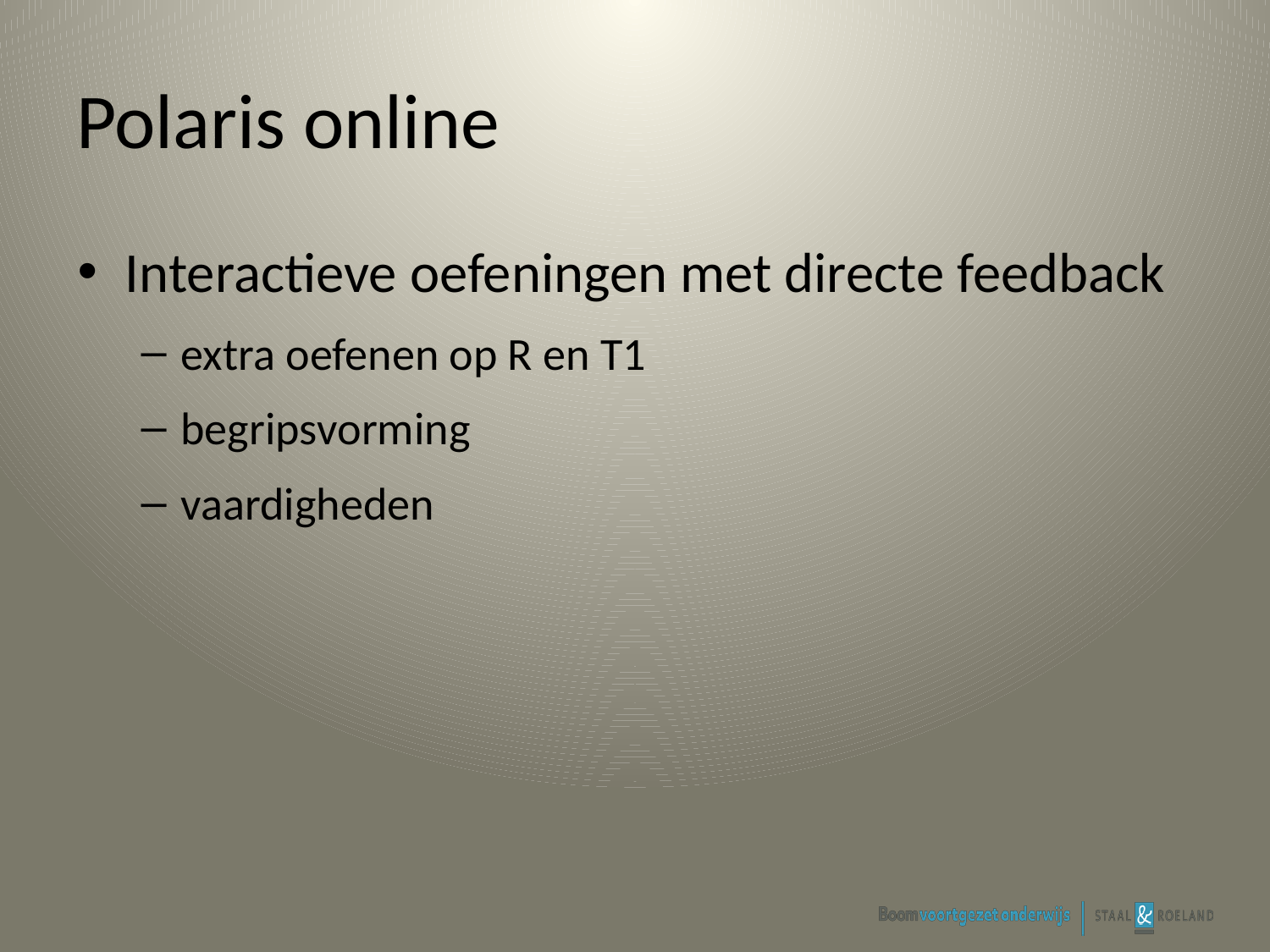

# Polaris online
Interactieve oefeningen met directe feedback
extra oefenen op R en T1
begripsvorming
vaardigheden